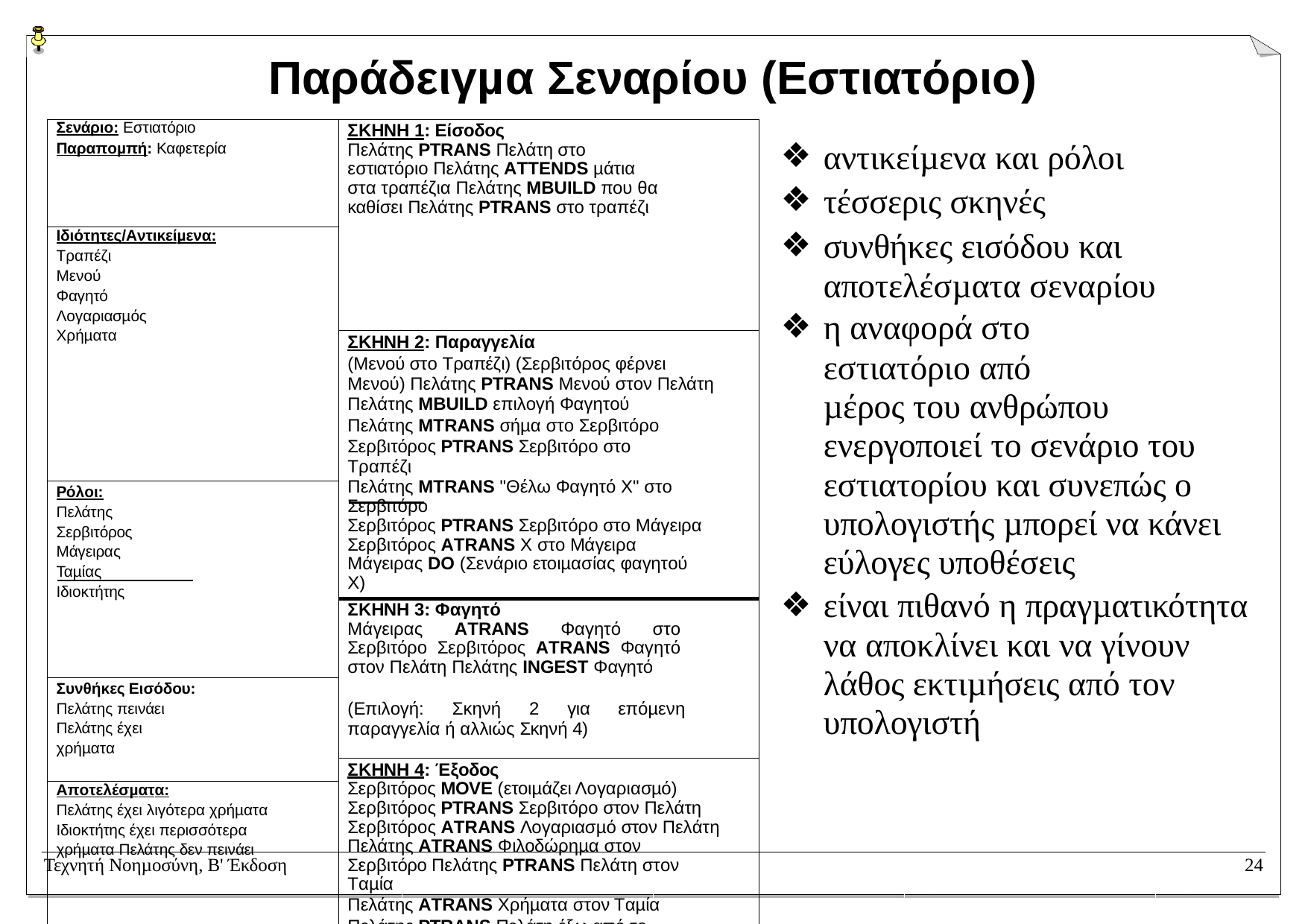

# Παράδειγµα Σεναρίου (Εστιατόριο)

| Σενάριο: Εστιατόριο Παραποµπή: Καφετερία | ΣΚΗΝΗ 1: Είσοδος Πελάτης PTRANS Πελάτη στο εστιατόριο Πελάτης ATTENDS µάτια στα τραπέζια Πελάτης MBUILD που θα καθίσει Πελάτης PTRANS στο τραπέζι |
| --- | --- |
| Ιδιότητες/Αντικείµενα: Τραπέζι Μενού Φαγητό Λογαριασµός Χρήµατα |  |
|  | ΣΚΗΝΗ 2: Παραγγελία (Μενού στο Τραπέζι) (Σερβιτόρος φέρνει Μενού) Πελάτης PTRANS Μενού στον Πελάτη Πελάτης MBUILD επιλογή Φαγητού Πελάτης ΜTRANS σήµα στο Σερβιτόρο Σερβιτόρος PTRANS Σερβιτόρο στο Τραπέζι Πελάτης ΜTRANS "Θέλω Φαγητό Χ" στο Σερβιτόρο Σερβιτόρος PTRANS Σερβιτόρο στο Μάγειρα Σερβιτόρος ΑTRANS Χ στο Μάγειρα Μάγειρας DO (Σενάριο ετοιµασίας φαγητού Χ) |
| Ρόλοι: Πελάτης Σερβιτόρος Μάγειρας Ταµίας Ιδιοκτήτης |  |
|  | ΣΚΗΝΗ 3: Φαγητό Μάγειρας ΑTRANS Φαγητό στο Σερβιτόρο Σερβιτόρος ΑTRANS Φαγητό στον Πελάτη Πελάτης INGEST Φαγητό (Επιλογή: Σκηνή 2 για επόµενη παραγγελία ή αλλιώς Σκηνή 4) |
| Συνθήκες Εισόδου: Πελάτης πεινάει Πελάτης έχει χρήµατα |  |
|  | ΣΚΗΝΗ 4: Έξοδος Σερβιτόρος MOVE (ετοιµάζει Λογαριασµό) Σερβιτόρος PTRANS Σερβιτόρο στον Πελάτη Σερβιτόρος ATRANS Λογαριασµό στον Πελάτη Πελάτης ATRANS Φιλοδώρηµα στον Σερβιτόρο Πελάτης PTRANS Πελάτη στον Ταµία Πελάτης ATRANS Χρήµατα στον Ταµία Πελάτης PTRANS Πελάτη έξω από το εστιατόριο |
| Αποτελέσµατα: Πελάτης έχει λιγότερα χρήµατα Ιδιοκτήτης έχει περισσότερα χρήµατα Πελάτης δεν πεινάει |  |
αντικείµενα και ρόλοι
τέσσερις σκηνές
συνθήκες εισόδου και αποτελέσµατα σεναρίου
η αναφορά στο εστιατόριο από
µέρος του ανθρώπου ενεργοποιεί το σενάριο του εστιατορίου και συνεπώς ο υπολογιστής µπορεί να κάνει εύλογες υποθέσεις
είναι πιθανό η πραγµατικότητα να αποκλίνει και να γίνουν λάθος εκτιµήσεις από τον υπολογιστή

Τεχνητή Νοηµοσύνη, B' Έκδοση
24